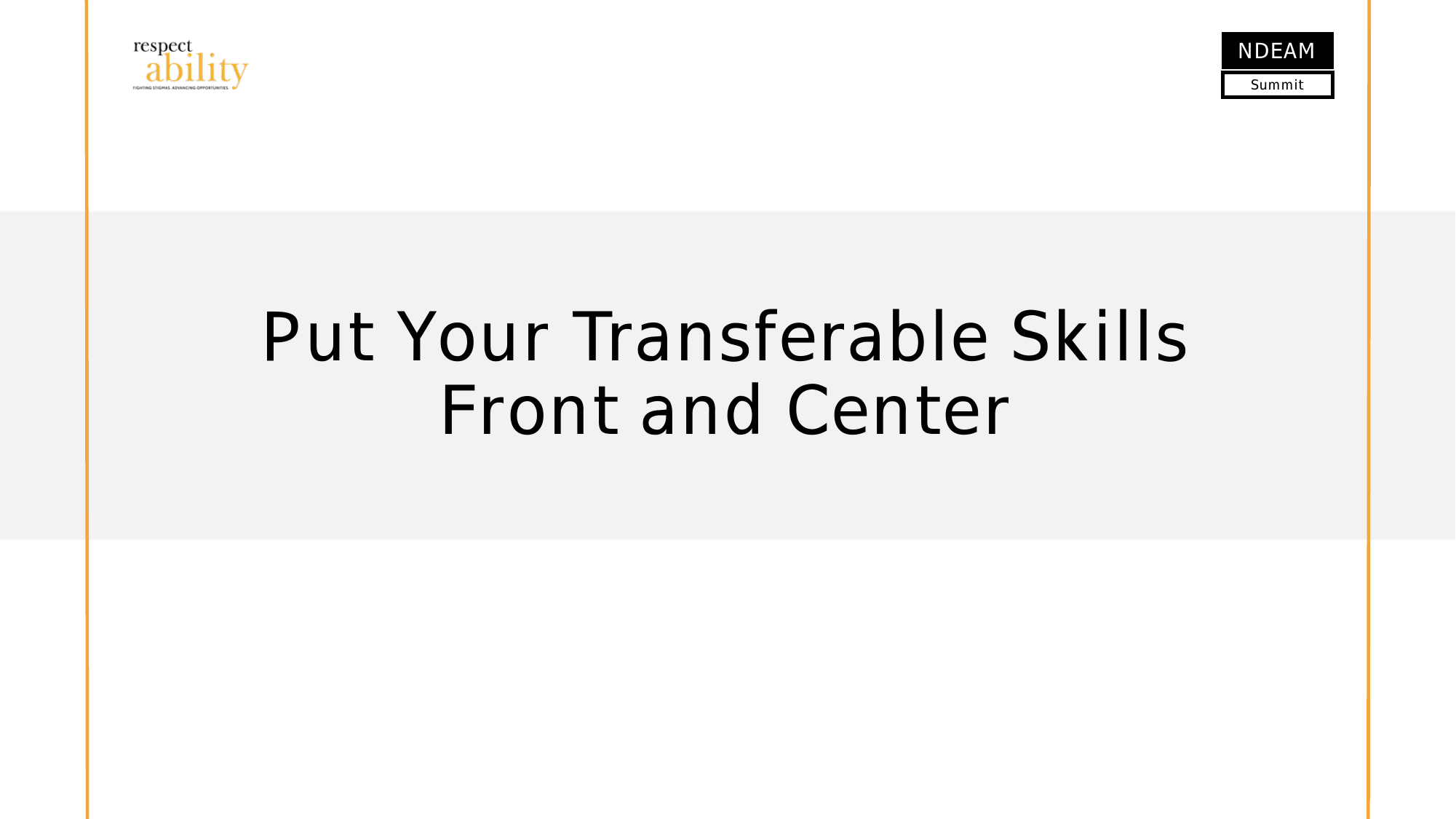

# Put Your Transferable Skills Front and Center